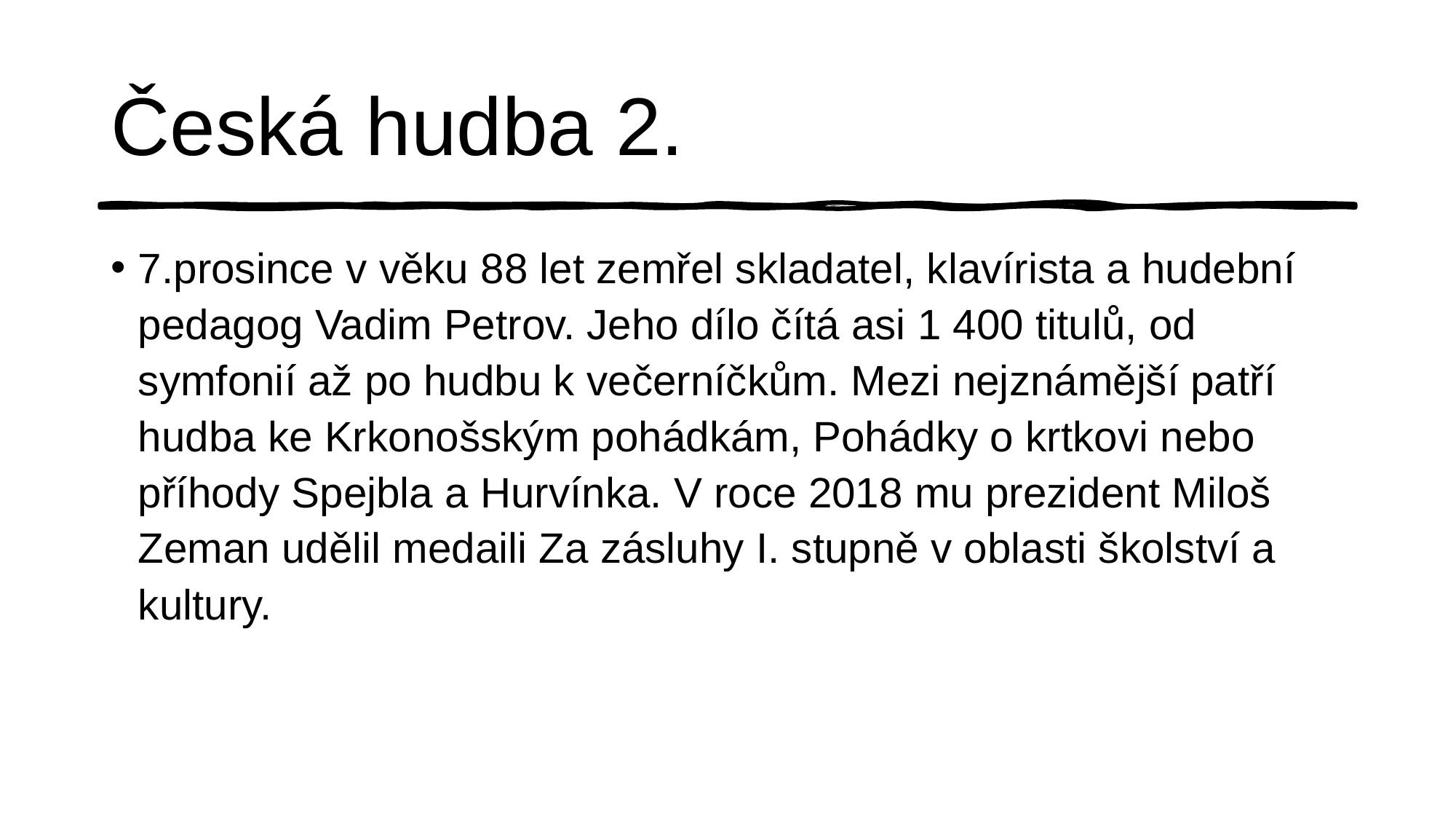

# Česká hudba 2.
7.prosince v věku 88 let zemřel skladatel, klavírista a hudební pedagog Vadim Petrov. Jeho dílo čítá asi 1 400 titulů, od symfonií až po hudbu k večerníčkům. Mezi nejznámější patří hudba ke Krkonošským pohádkám, Pohádky o krtkovi nebo příhody Spejbla a Hurvínka. V roce 2018 mu prezident Miloš Zeman udělil medaili Za zásluhy I. stupně v oblasti školství a kultury.